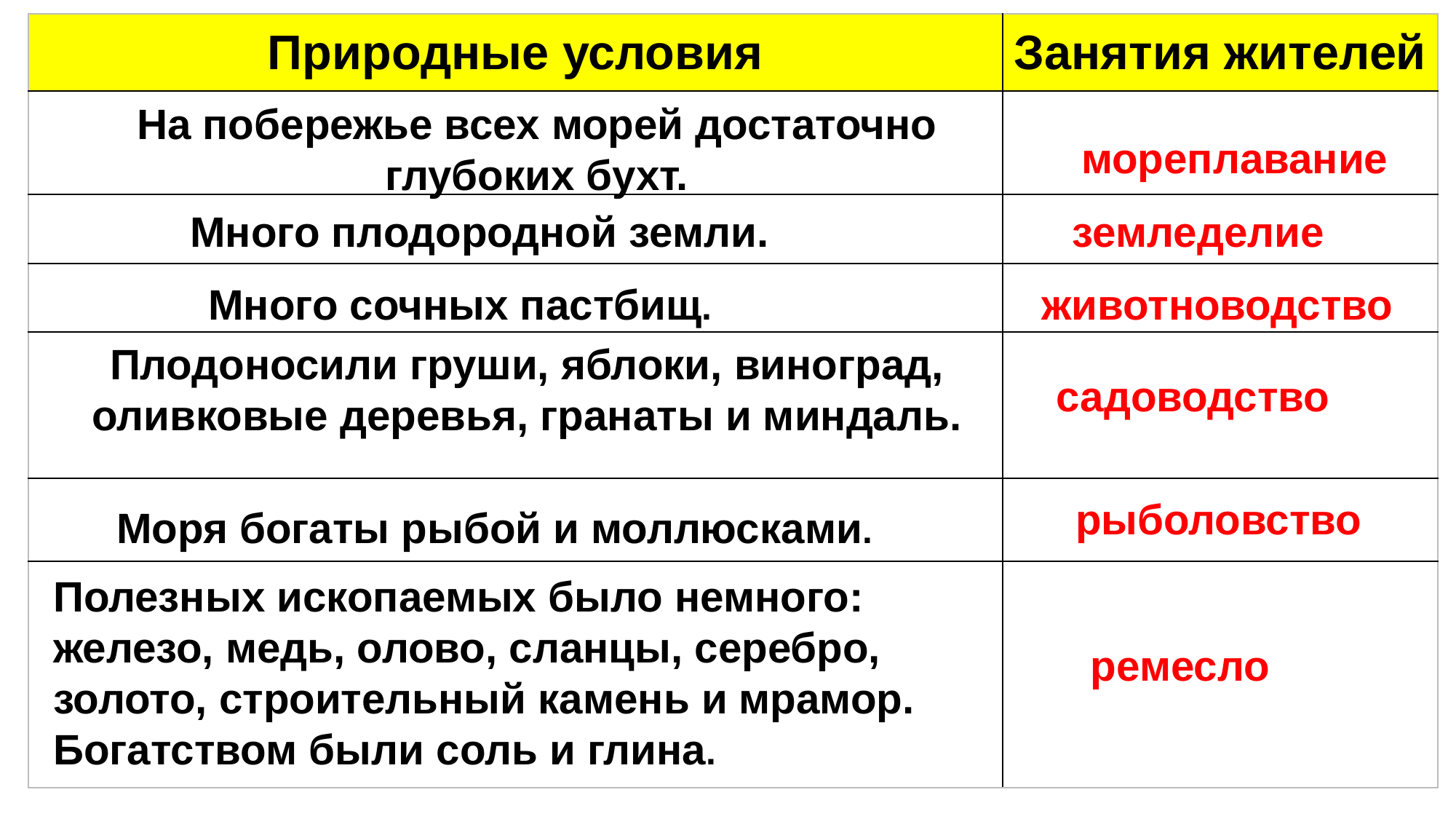

| Природные условия | Занятия жителей |
| --- | --- |
|  |  |
|  |  |
|  |  |
|  |  |
|  |  |
|  |  |
На побережье всех морей достаточно глубоких бухт.
мореплавание
Много плодородной земли.
земледелие
Много сочных пастбищ.
животноводство
Плодоносили груши, яблоки, виноград, оливковые деревья, гранаты и миндаль.
садоводство
рыболовство
Моря богаты рыбой и моллюсками.
Полезных ископаемых было немного: железо, медь, олово, сланцы, серебро, золото, строительный камень и мрамор. Богатством были соль и глина.
ремесло